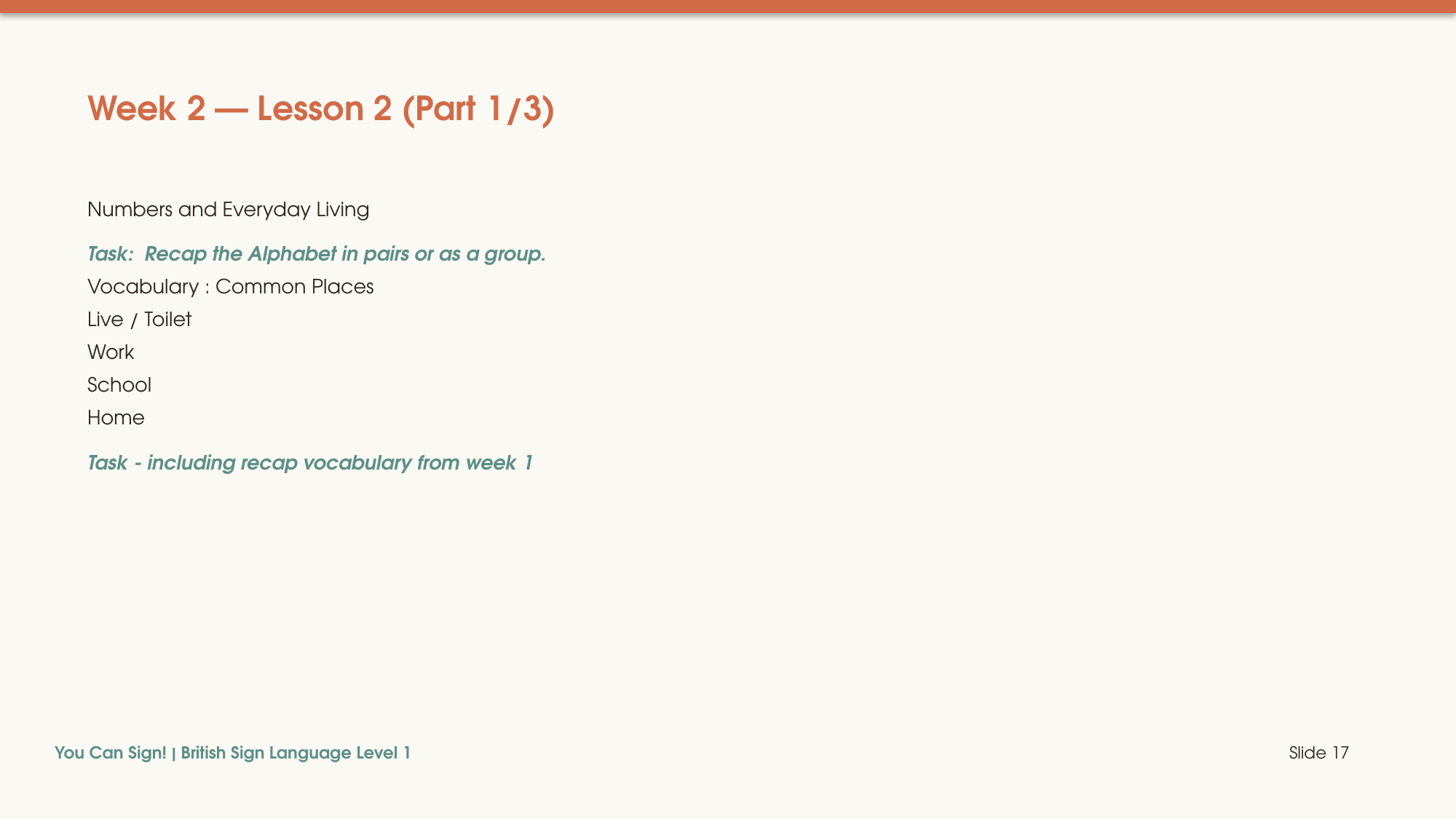

Week 2 — Lesson 2 (Part 1/3)
Numbers and Everyday Living
Task:  Recap the Alphabet in pairs or as a group.
Vocabulary : Common Places
Live / Toilet
Work
School
Home
Task - including recap vocabulary from week 1
You Can Sign! | British Sign Language Level 1
Slide 17